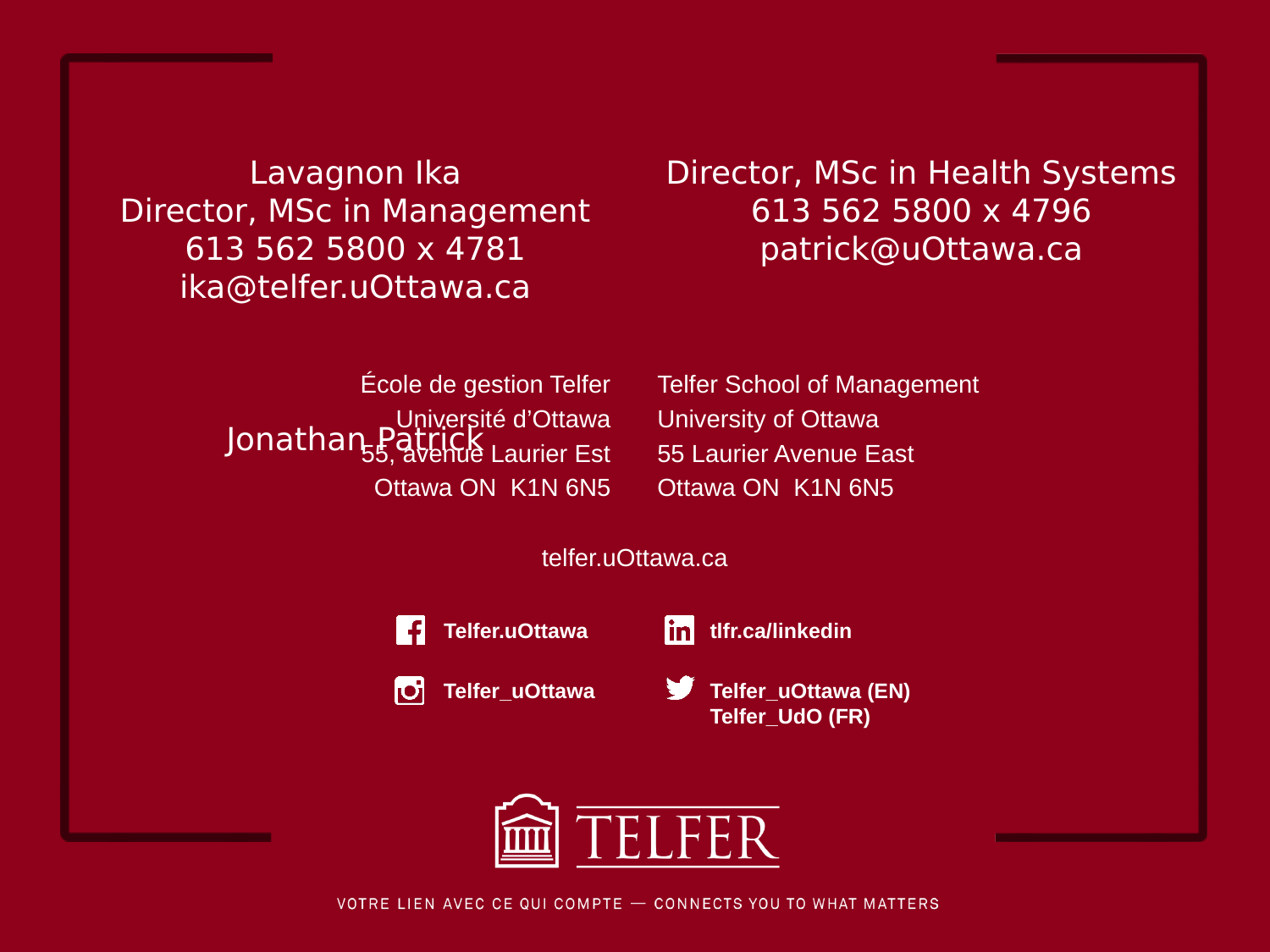

Lavagnon Ika
Director, MSc in Management
613 562 5800 x 4781
ika@telfer.uOttawa.ca

Jonathan Patrick
Director, MSc in Health Systems
613 562 5800 x 4796
patrick@uOttawa.ca